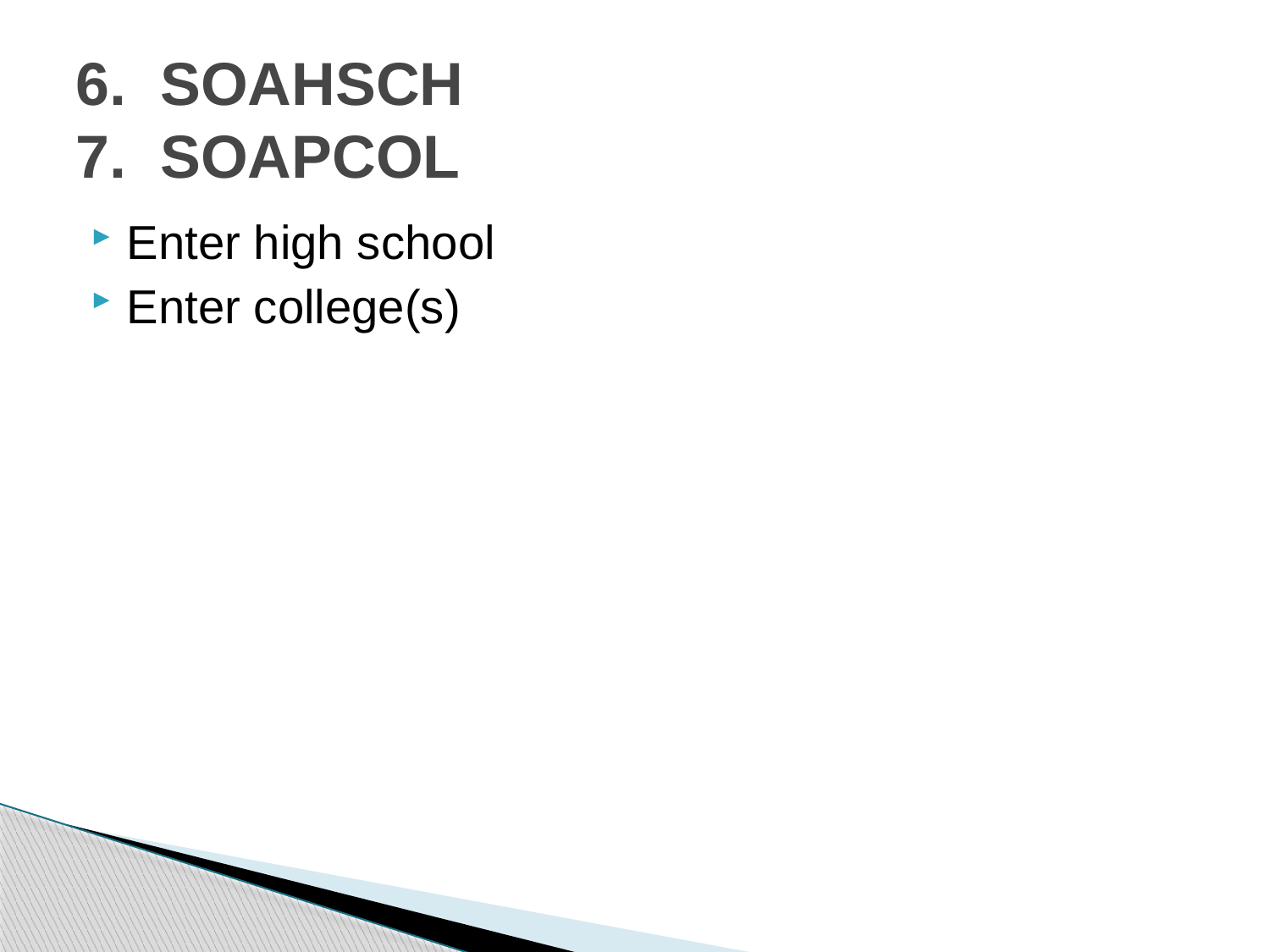

# 6.  SOAHSCH 7.  SOAPCOL
Enter high school
Enter college(s)